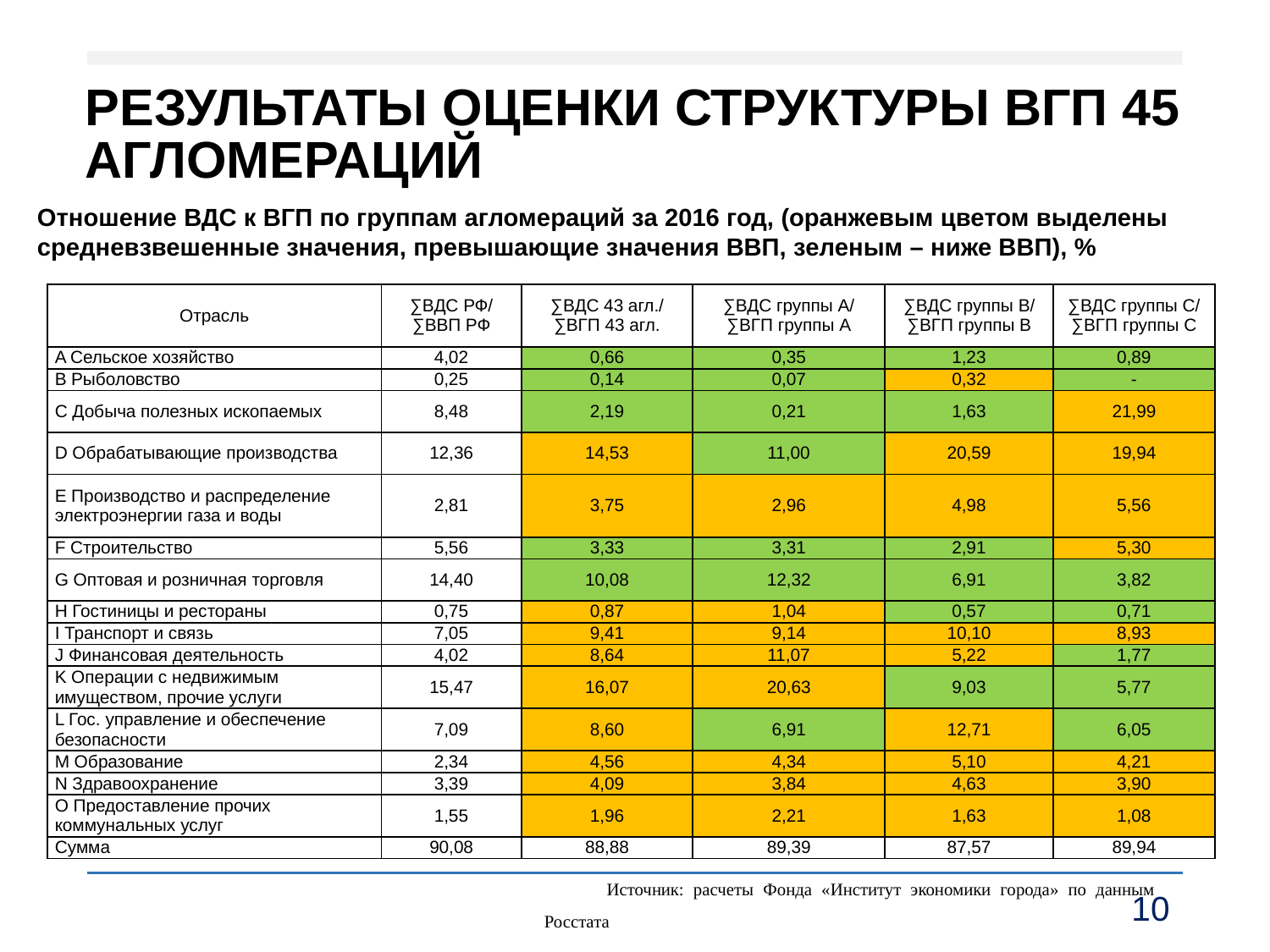

# результаты оценки структуры ВГП 45 агломераций
Отношение ВДС к ВГП по группам агломераций за 2016 год, (оранжевым цветом выделены средневзвешенные значения, превышающие значения ВВП, зеленым – ниже ВВП), %

| Отрасль | ∑ВДС РФ/ ∑ВВП РФ | ∑ВДС 43 агл./ ∑ВГП 43 агл. | ∑ВДС группы А/ ∑ВГП группы А | ∑ВДС группы В/ ∑ВГП группы В | ∑ВДС группы С/ ∑ВГП группы С |
| --- | --- | --- | --- | --- | --- |
| A Сельское хозяйство | 4,02 | 0,66 | 0,35 | 1,23 | 0,89 |
| B Рыболовство | 0,25 | 0,14 | 0,07 | 0,32 | - |
| C Добыча полезных ископаемых | 8,48 | 2,19 | 0,21 | 1,63 | 21,99 |
| D Обрабатывающие производства | 12,36 | 14,53 | 11,00 | 20,59 | 19,94 |
| E Производство и распределение электроэнергии газа и воды | 2,81 | 3,75 | 2,96 | 4,98 | 5,56 |
| F Строительство | 5,56 | 3,33 | 3,31 | 2,91 | 5,30 |
| G Оптовая и розничная торговля | 14,40 | 10,08 | 12,32 | 6,91 | 3,82 |
| H Гостиницы и рестораны | 0,75 | 0,87 | 1,04 | 0,57 | 0,71 |
| I Транспорт и связь | 7,05 | 9,41 | 9,14 | 10,10 | 8,93 |
| J Финансовая деятельность | 4,02 | 8,64 | 11,07 | 5,22 | 1,77 |
| K Операции с недвижимым имуществом, прочие услуги | 15,47 | 16,07 | 20,63 | 9,03 | 5,77 |
| L Гос. управление и обеспечение безопасности | 7,09 | 8,60 | 6,91 | 12,71 | 6,05 |
| M Образование | 2,34 | 4,56 | 4,34 | 5,10 | 4,21 |
| N Здравоохранение | 3,39 | 4,09 | 3,84 | 4,63 | 3,90 |
| O Предоставление прочих коммунальных услуг | 1,55 | 1,96 | 2,21 | 1,63 | 1,08 |
| Сумма | 90,08 | 88,88 | 89,39 | 87,57 | 89,94 |
Источник: расчеты Фонда «Институт экономики города» по данным Росстата
10